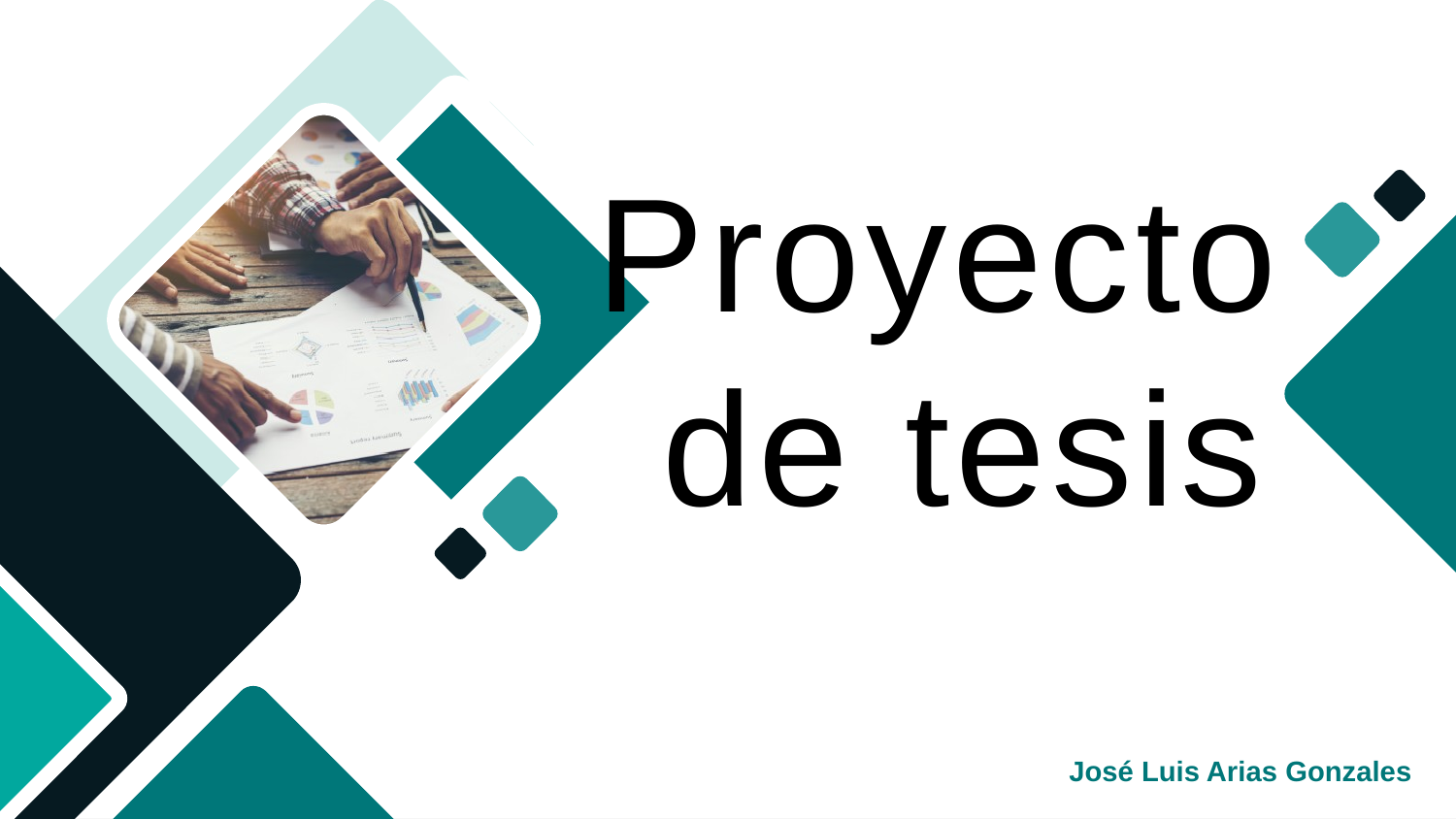

Proyecto
 de tesis

José Luis Arias Gonzales